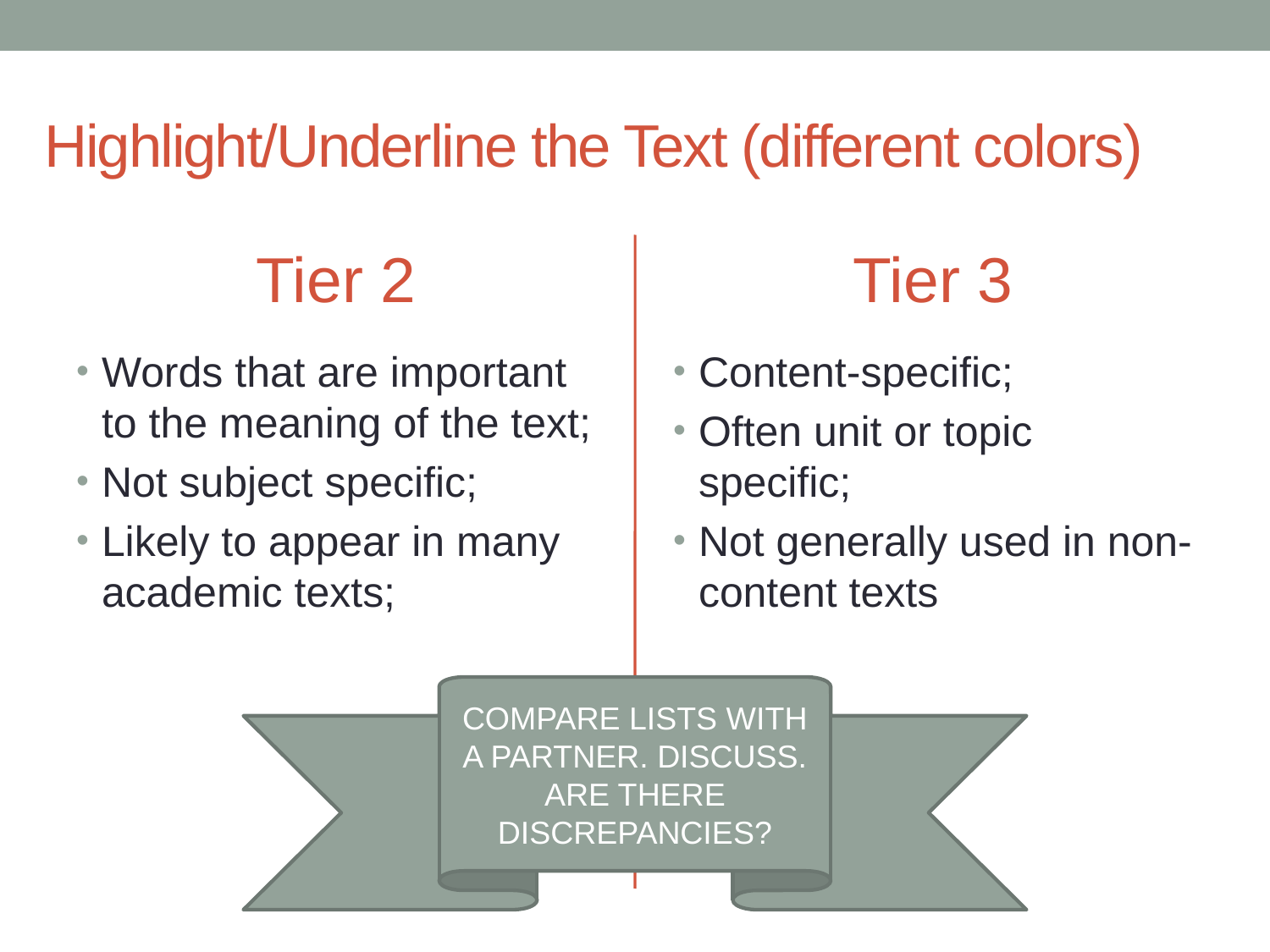

# Highlight/Underline the Text (different colors)
Tier 2
Tier 3
Words that are important to the meaning of the text;
Not subject specific;
Likely to appear in many academic texts;
Content-specific;
Often unit or topic specific;
Not generally used in non-content texts

COMPARE LISTS WITH A PARTNER. DISCUSS. ARE THERE DISCREPANCIES?